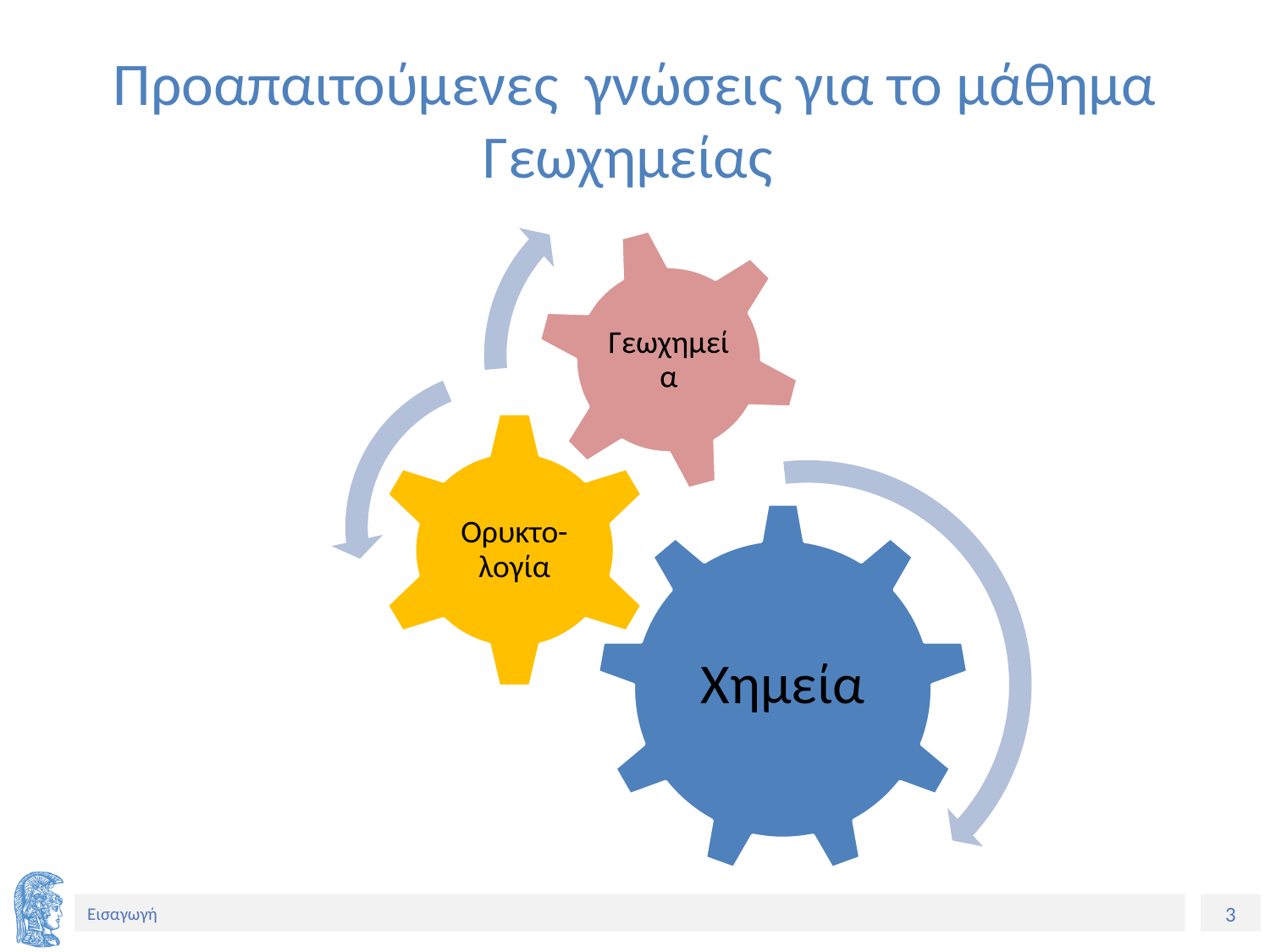

# Προαπαιτούμενες  γνώσεις για το μάθημα Γεωχημείας
Χημεία
Ορυκτο-λογία
Γεωχημεία